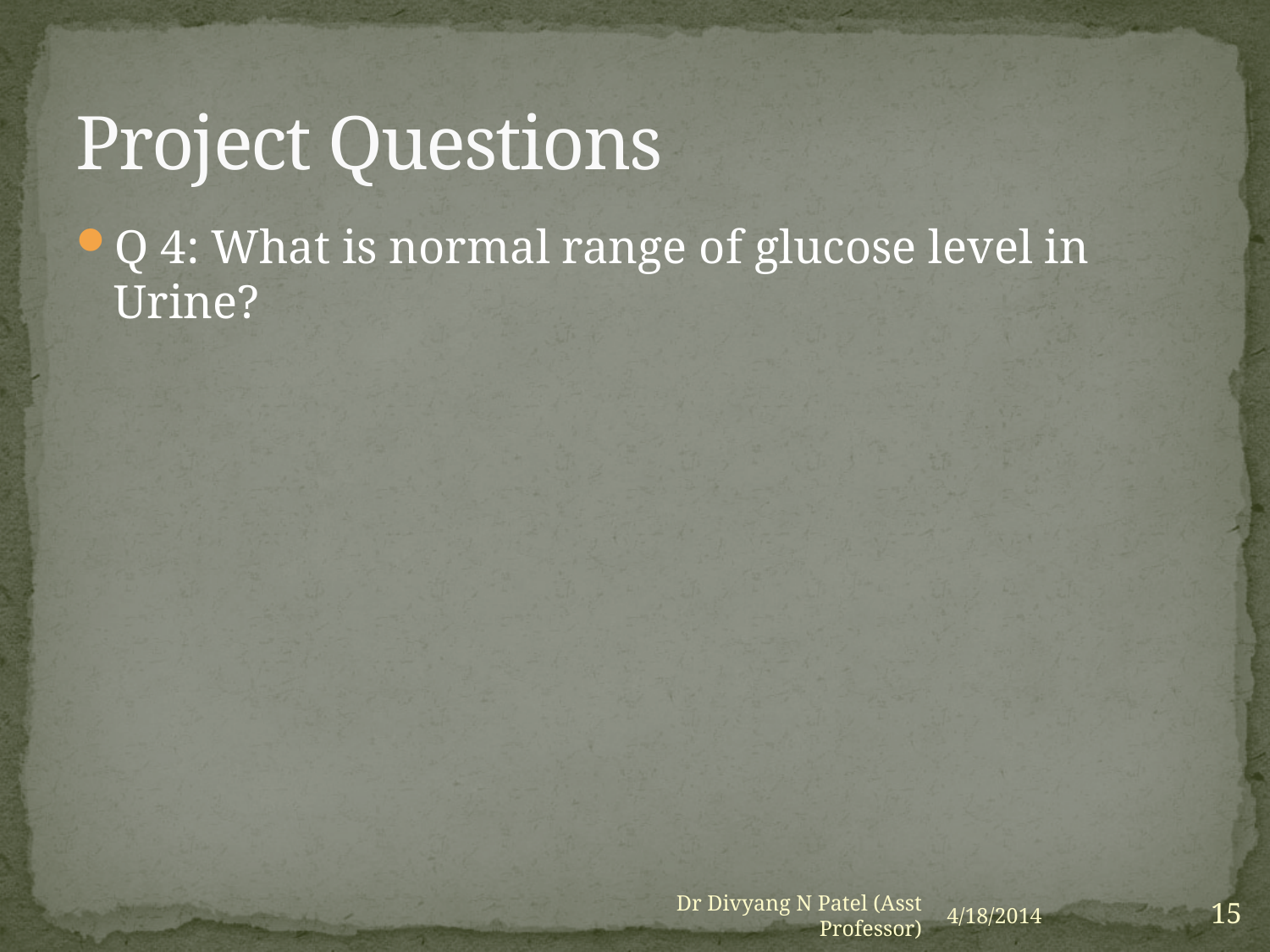

# Project Questions
Q 4: What is normal range of glucose level in Urine?
Dr Divyang N Patel (Asst Professor)
4/18/2014
15